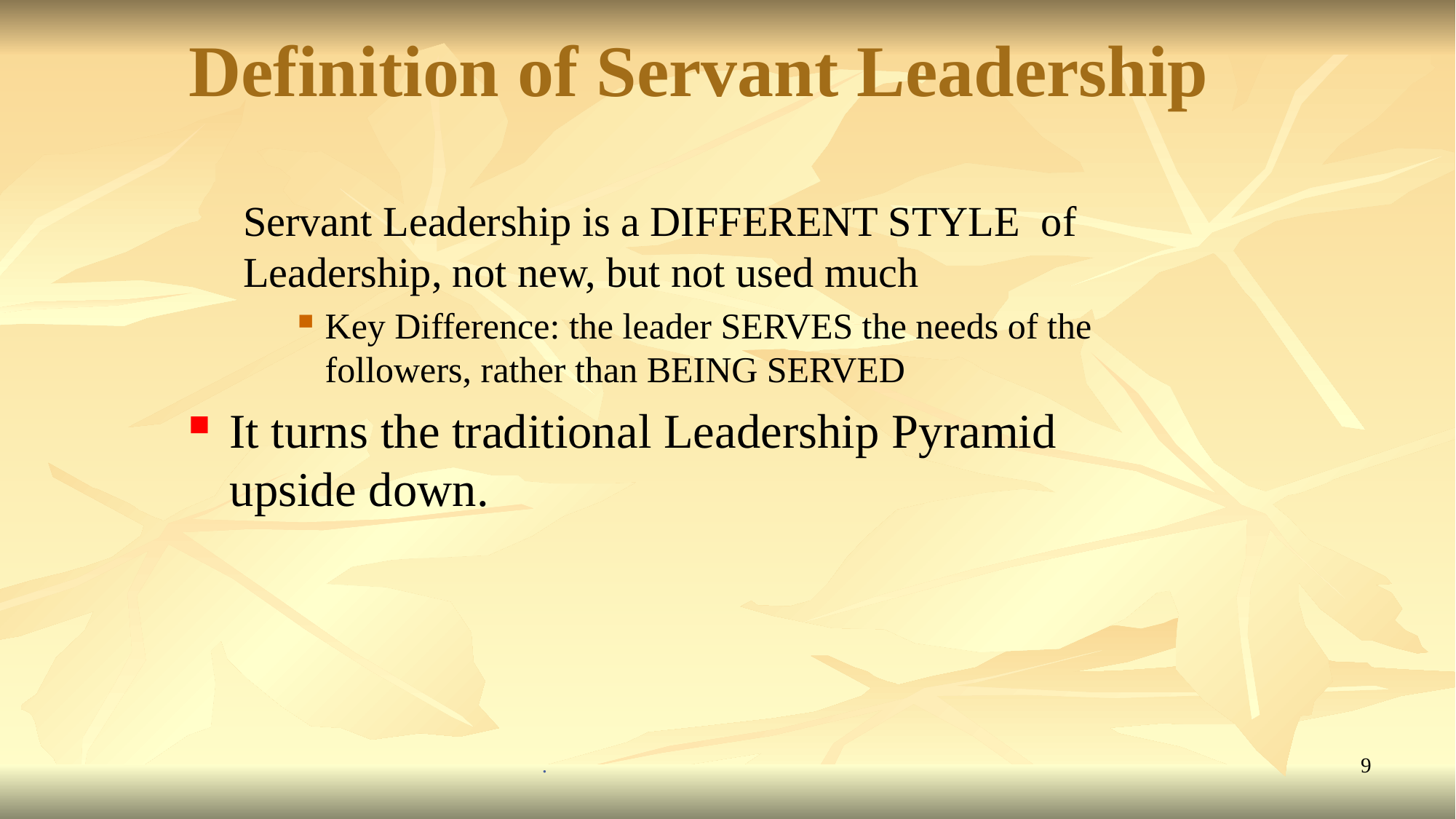

Definition of Servant Leadership
Servant Leadership is a DIFFERENT STYLE  of Leadership, not new, but not used much
Key Difference: the leader SERVES the needs of the followers, rather than BEING SERVED
It turns the traditional Leadership Pyramid upside down.
.
9